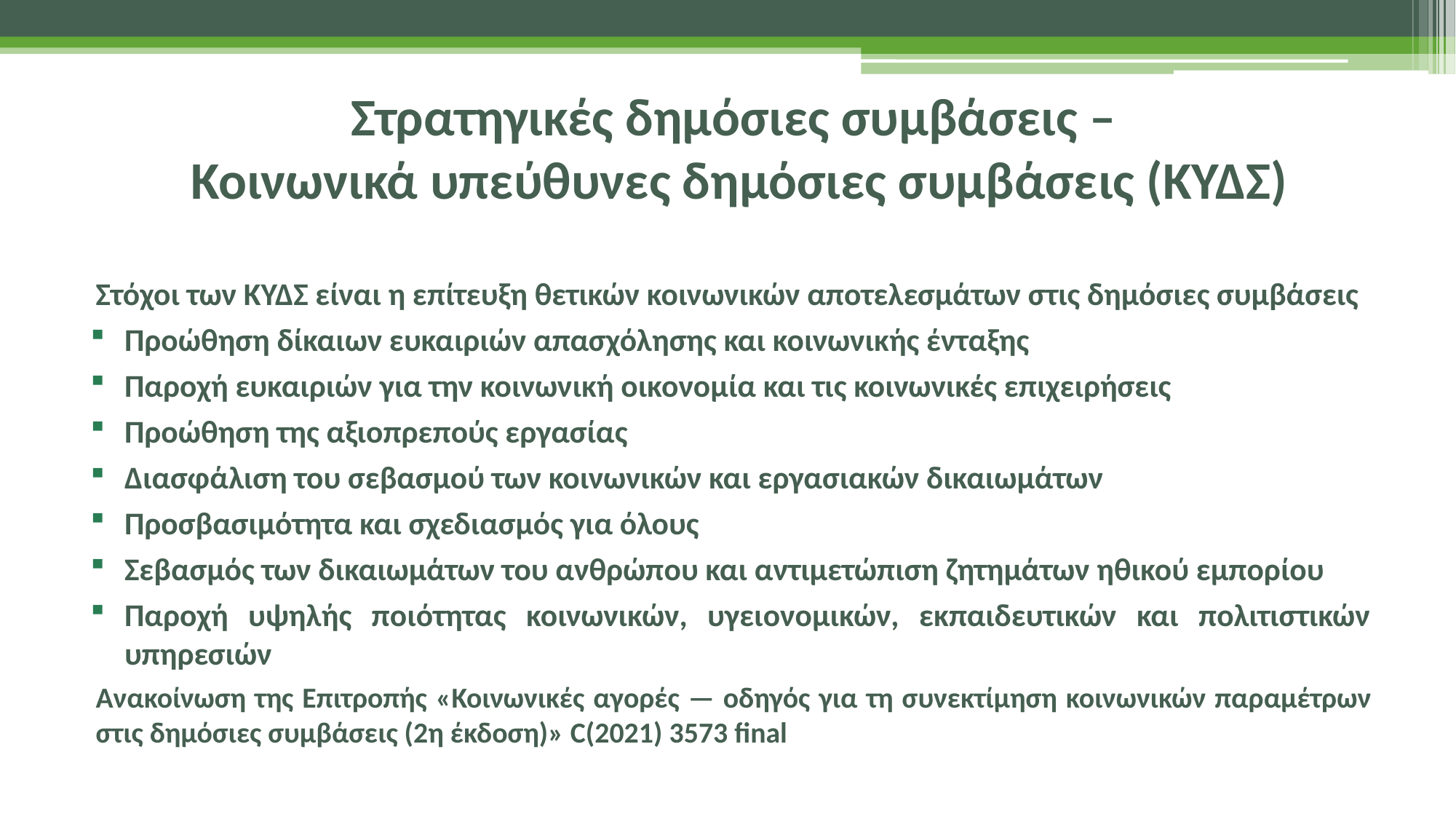

# Στρατηγικές δημόσιες συμβάσεις – Κοινωνικά υπεύθυνες δημόσιες συμβάσεις (ΚΥΔΣ)
Στόχοι των ΚΥΔΣ είναι η επίτευξη θετικών κοινωνικών αποτελεσμάτων στις δημόσιες συμβάσεις
Προώθηση δίκαιων ευκαιριών απασχόλησης και κοινωνικής ένταξης
Παροχή ευκαιριών για την κοινωνική οικονομία και τις κοινωνικές επιχειρήσεις
Προώθηση της αξιοπρεπούς εργασίας
Διασφάλιση του σεβασμού των κοινωνικών και εργασιακών δικαιωμάτων
Προσβασιμότητα και σχεδιασμός για όλους
Σεβασμός των δικαιωμάτων του ανθρώπου και αντιμετώπιση ζητημάτων ηθικού εμπορίου
Παροχή υψηλής ποιότητας κοινωνικών, υγειονομικών, εκπαιδευτικών και πολιτιστικών υπηρεσιών
Ανακοίνωση της Επιτροπής «Κοινωνικές αγορές — οδηγός για τη συνεκτίμηση κοινωνικών παραμέτρων στις δημόσιες συμβάσεις (2η έκδοση)» C(2021) 3573 final